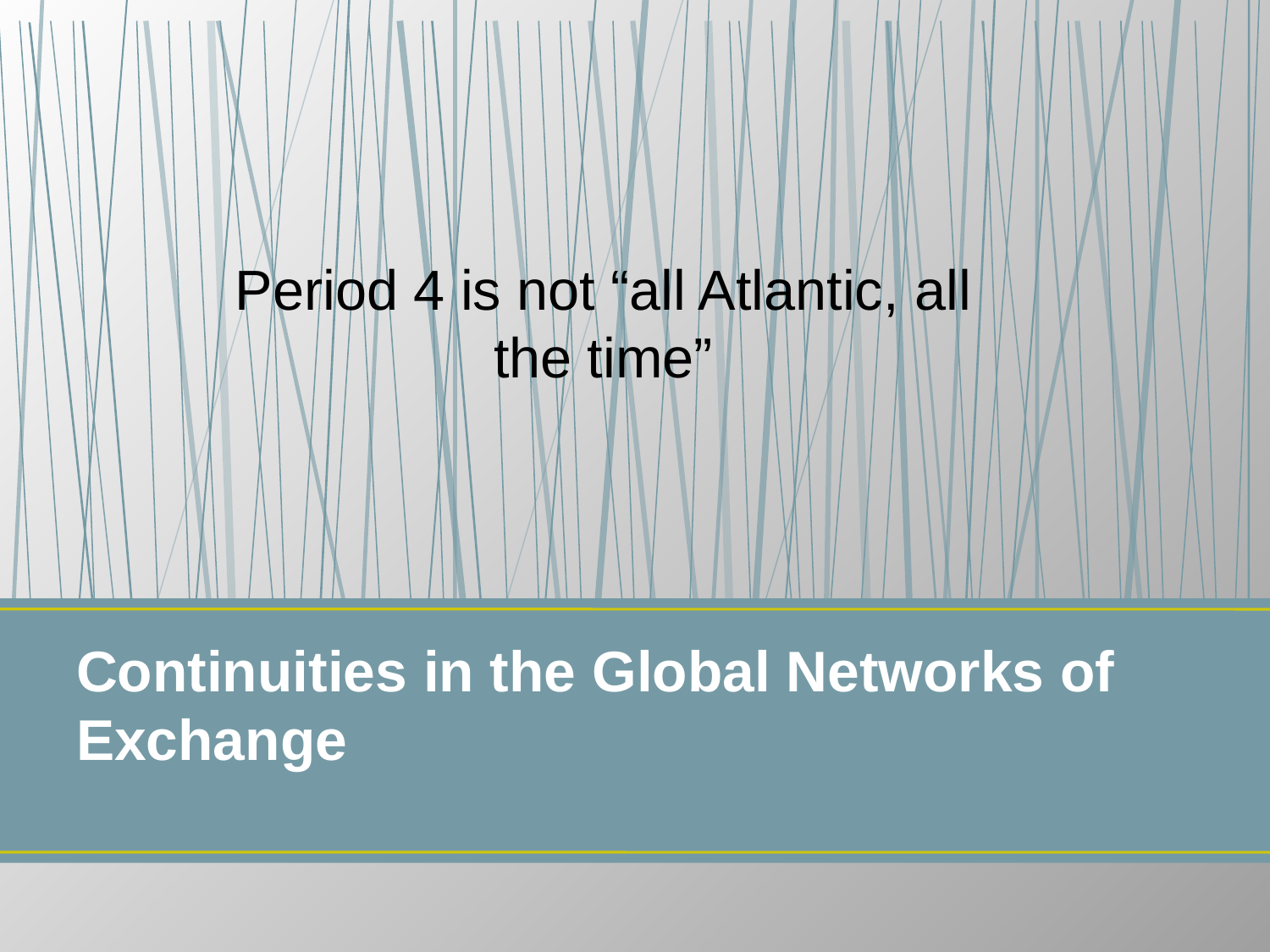

Period 4 is not “all Atlantic, all the time”
# Continuities in the Global Networks of Exchange